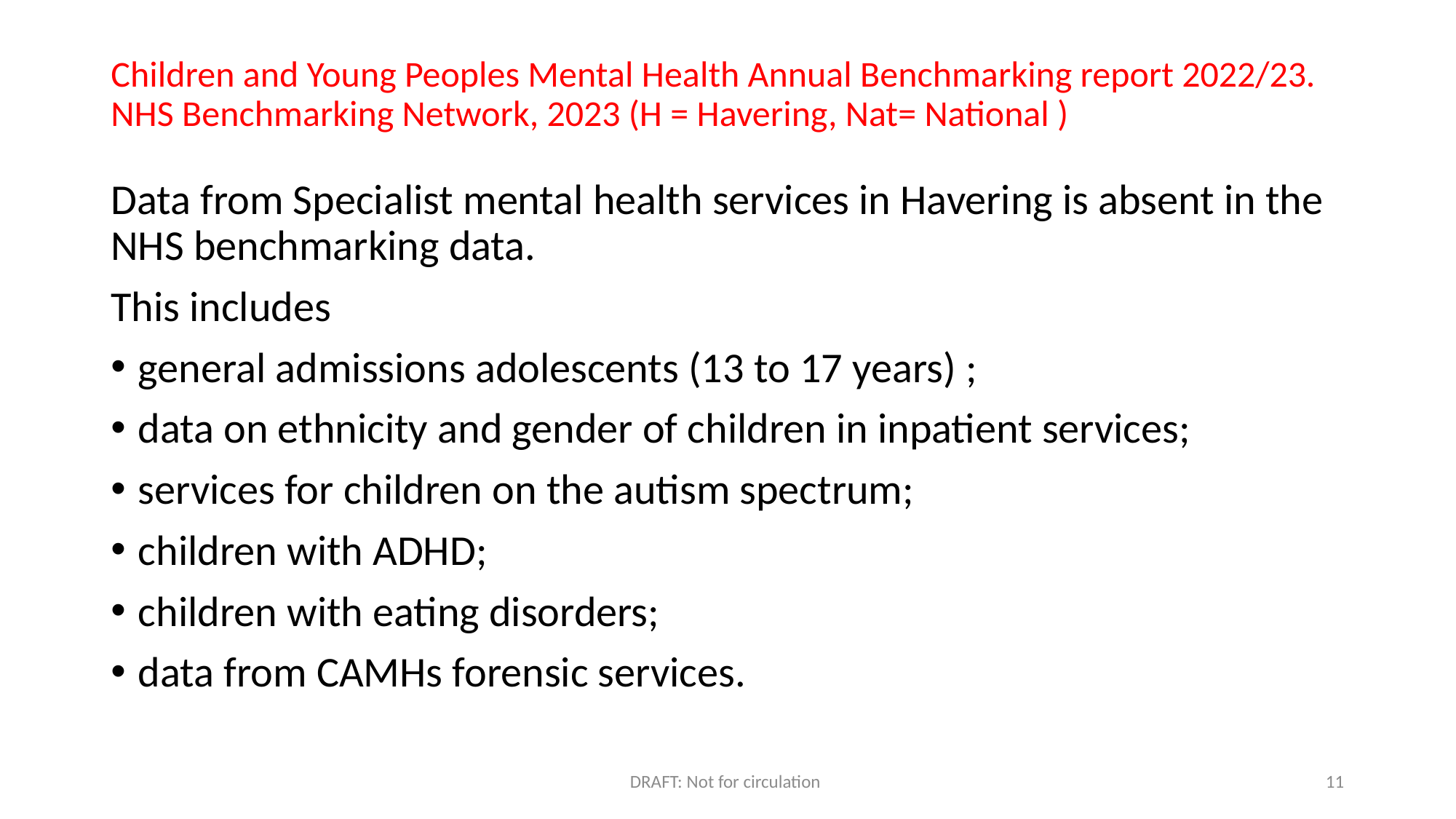

# Children and Young Peoples Mental Health Annual Benchmarking report 2022/23. NHS Benchmarking Network, 2023 (H = Havering, Nat= National )
Data from Specialist mental health services in Havering is absent in the NHS benchmarking data.
This includes
general admissions adolescents (13 to 17 years) ;
data on ethnicity and gender of children in inpatient services;
services for children on the autism spectrum;
children with ADHD;
children with eating disorders;
data from CAMHs forensic services.

DRAFT: Not for circulation
11